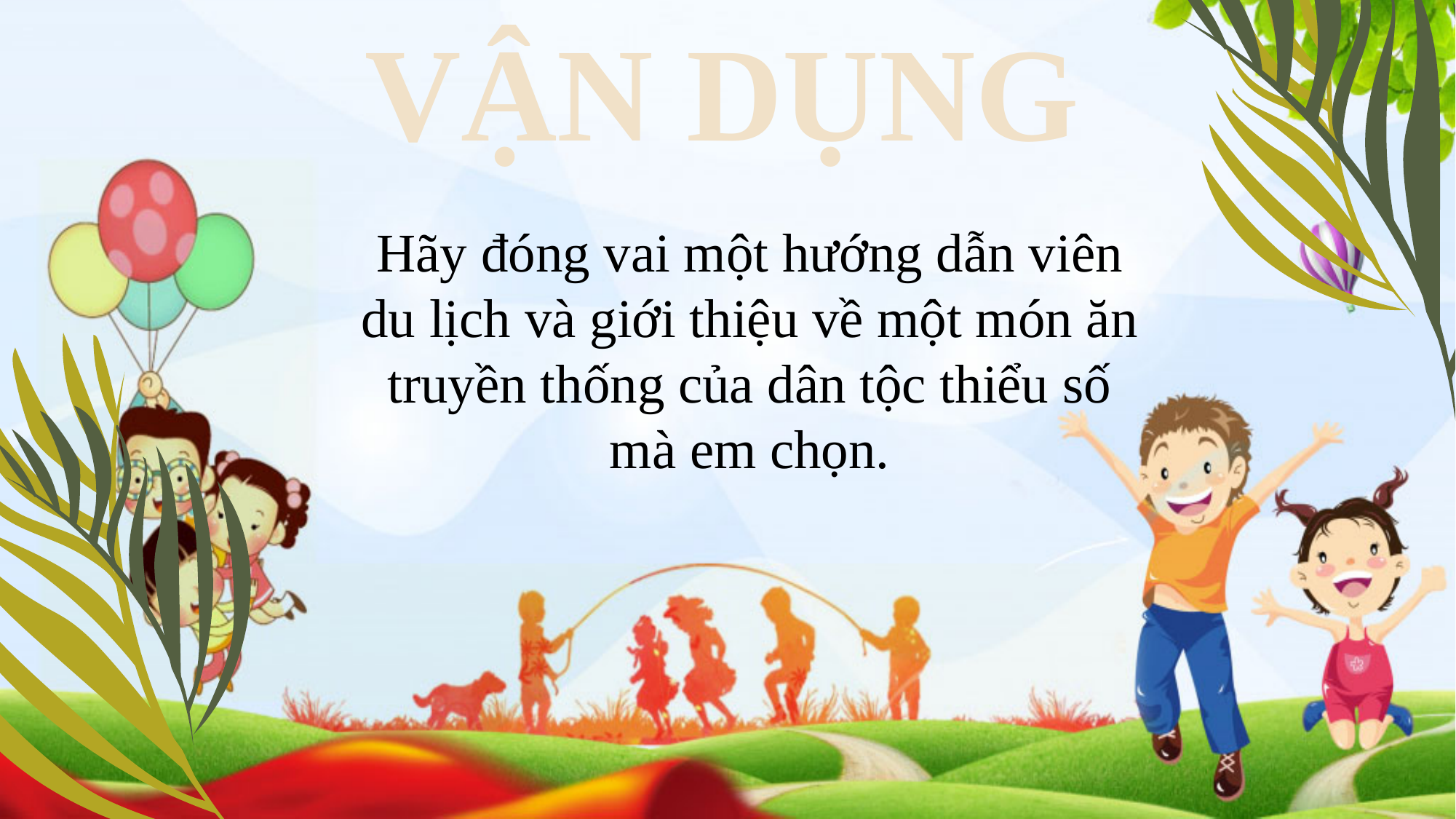

VẬN DỤNG
Hãy đóng vai một hướng dẫn viên du lịch và giới thiệu về một món ăn truyền thống của dân tộc thiểu số mà em chọn.